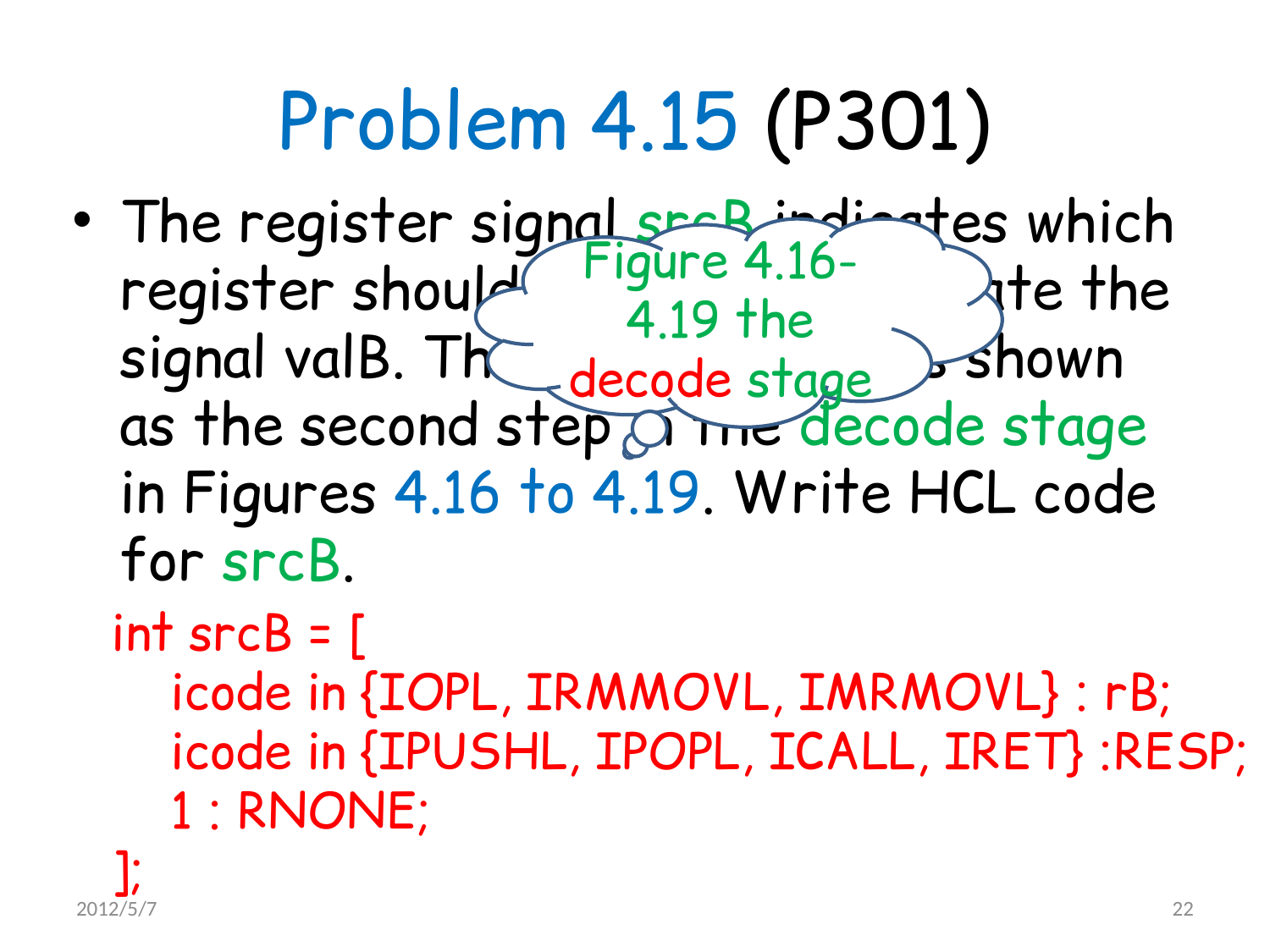

# Problem 4.15 (P301)
The register signal srcB indicates which register should be read to generate the signal valB. The desired value is shown as the second step in the decode stage in Figures 4.16 to 4.19. Write HCL code for srcB.
Figure 4.16-4.19 the decode stage
int srcB = [
    icode in {IOPL, IRMMOVL, IMRMOVL} : rB;
    icode in {IPUSHL, IPOPL, ICALL, IRET} :RESP;
    1 : RNONE;
];
2012/5/7
22